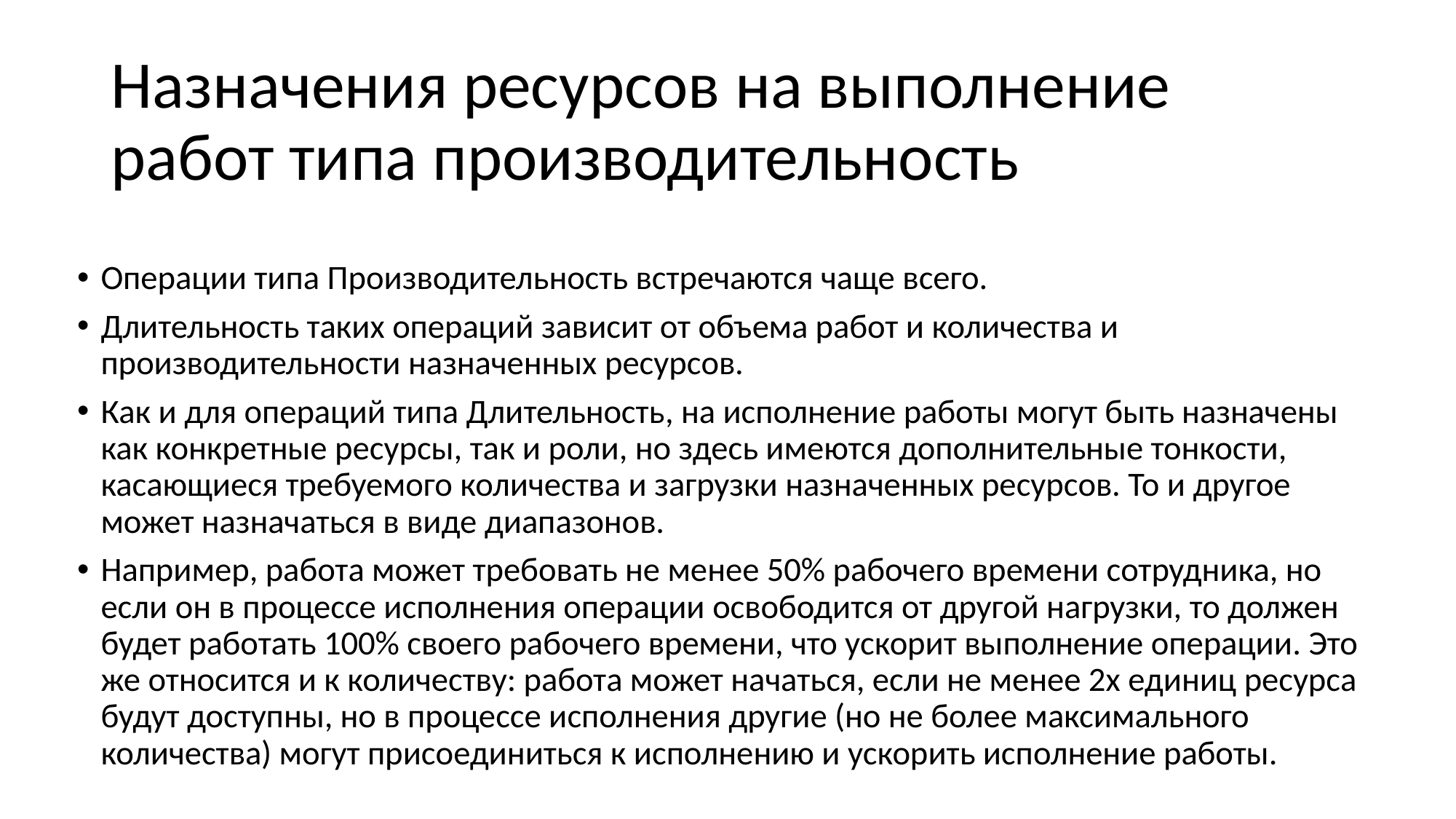

# Назначения ресурсов на выполнение работ типа производительность
Операции типа Производительность встречаются чаще всего.
Длительность таких операций зависит от объема работ и количества и производительности назначенных ресурсов.
Как и для операций типа Длительность, на исполнение работы могут быть назначены как конкретные ресурсы, так и роли, но здесь имеются дополнительные тонкости, касающиеся требуемого количества и загрузки назначенных ресурсов. То и другое может назначаться в виде диапазонов.
Например, работа может требовать не менее 50% рабочего времени сотрудника, но если он в процессе исполнения операции освободится от другой нагрузки, то должен будет работать 100% своего рабочего времени, что ускорит выполнение операции. Это же относится и к количеству: работа может начаться, если не менее 2х единиц ресурса будут доступны, но в процессе исполнения другие (но не более максимального количества) могут присоединиться к исполнению и ускорить исполнение работы.